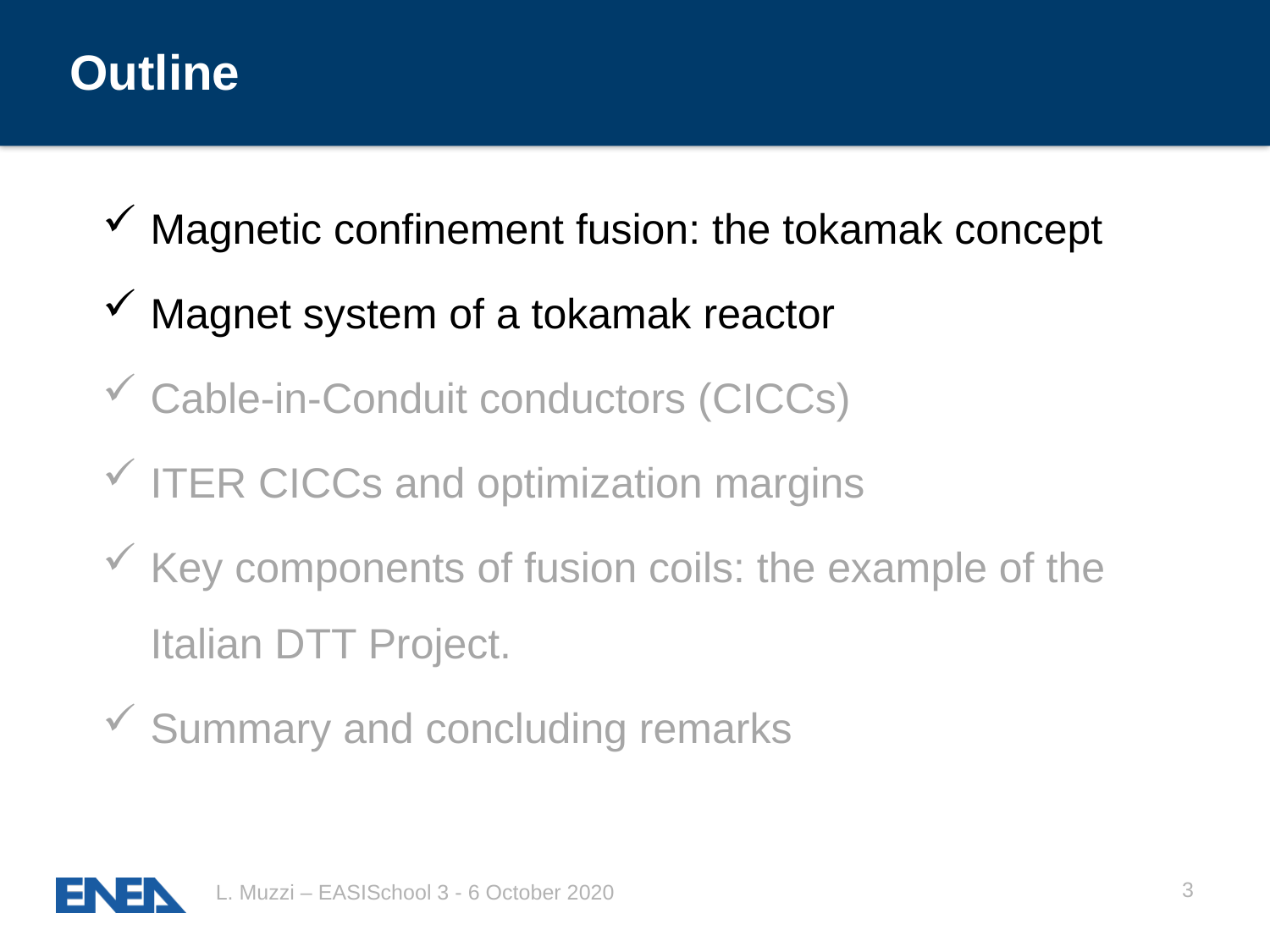

# Outline
Magnetic confinement fusion: the tokamak concept
Magnet system of a tokamak reactor
Cable-in-Conduit conductors (CICCs)
ITER CICCs and optimization margins
Key components of fusion coils: the example of the Italian DTT Project.
Summary and concluding remarks
3
L. Muzzi – EASISchool 3 - 6 October 2020